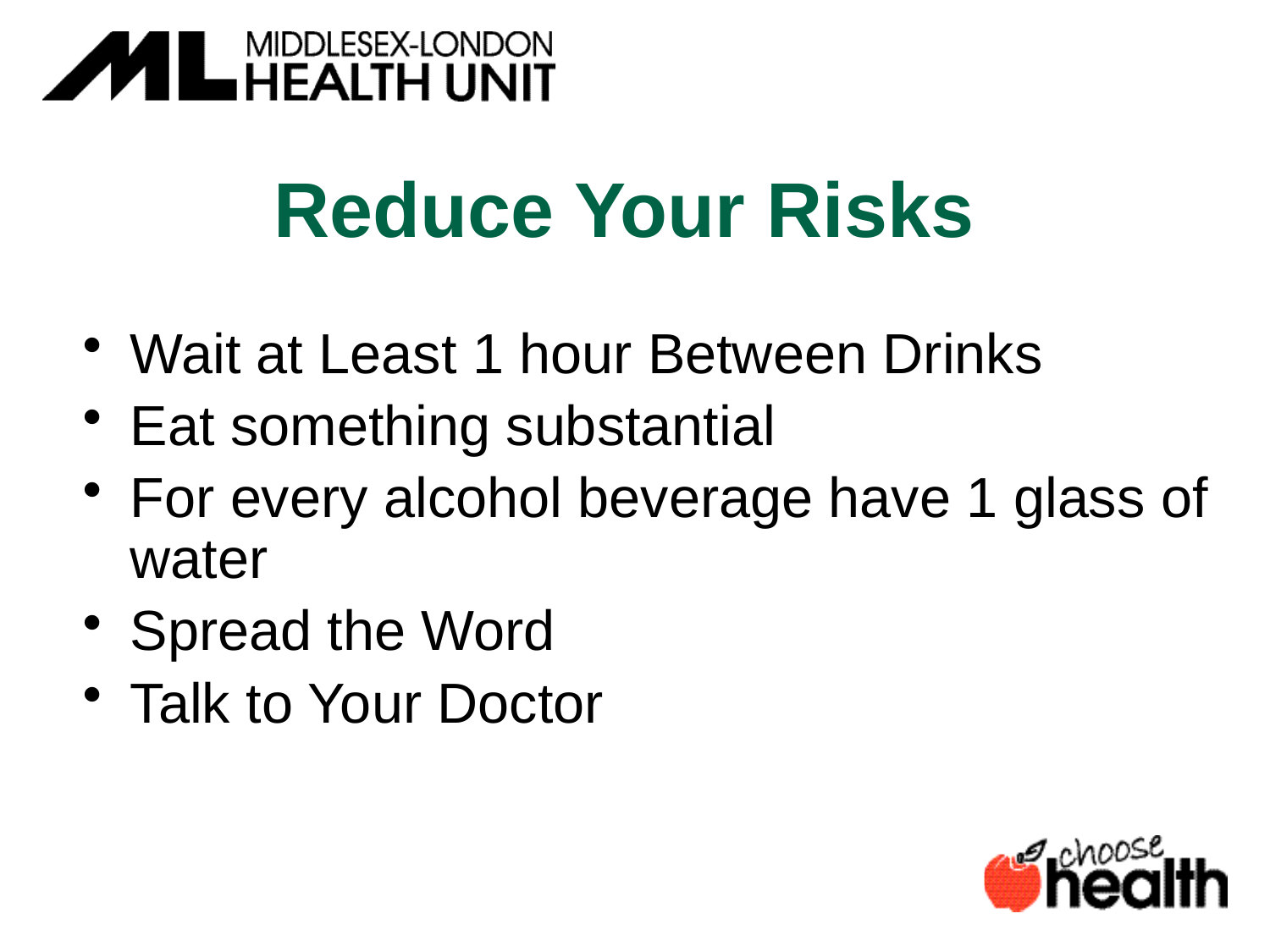

# Reduce Your Risks
Wait at Least 1 hour Between Drinks
Eat something substantial
For every alcohol beverage have 1 glass of water
Spread the Word
Talk to Your Doctor